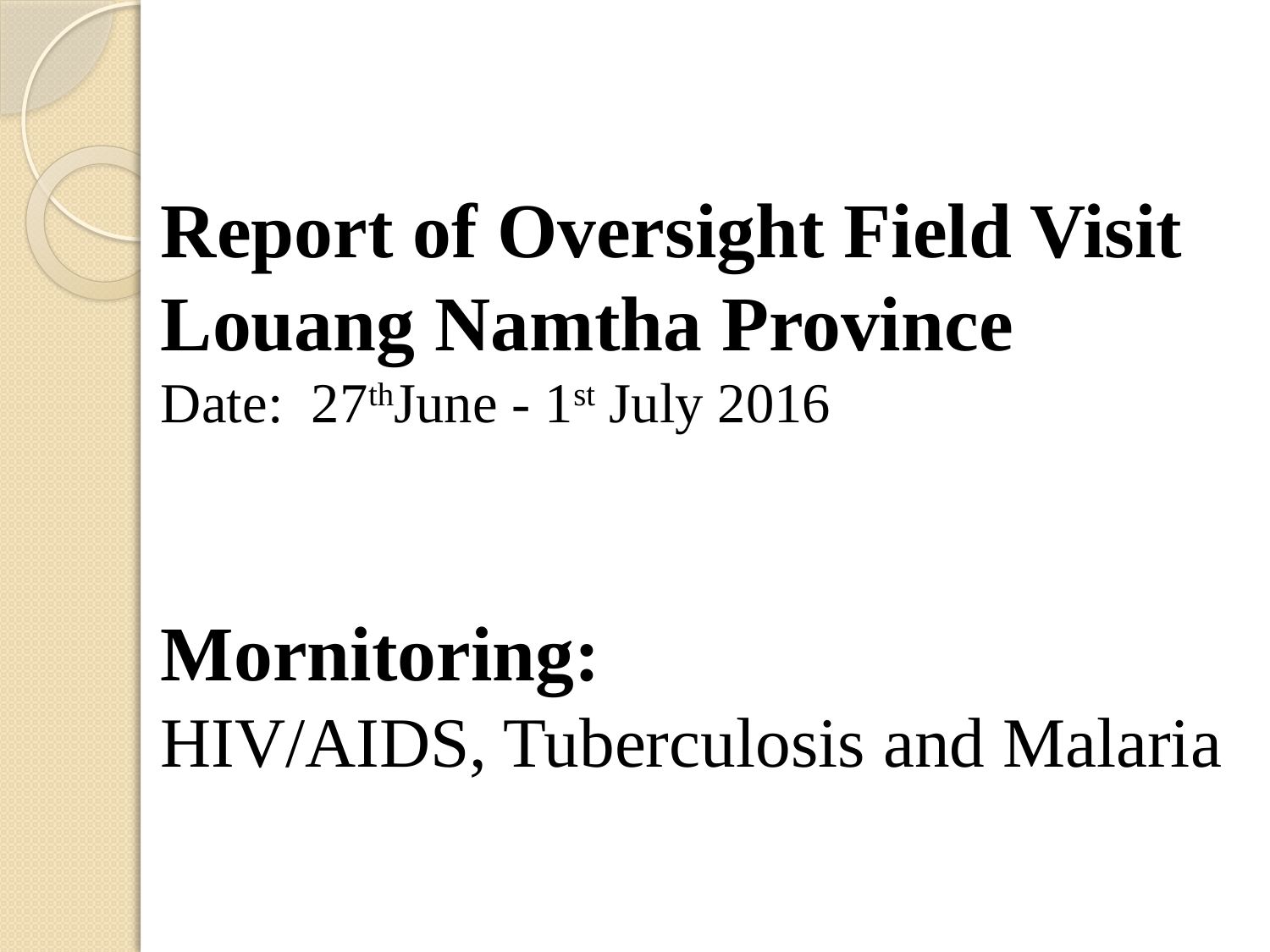

Report of Oversight Field Visit
Louang Namtha Province
Date:  27thJune - 1st July 2016

Mornitoring:
HIV/AIDS, Tuberculosis and Malaria